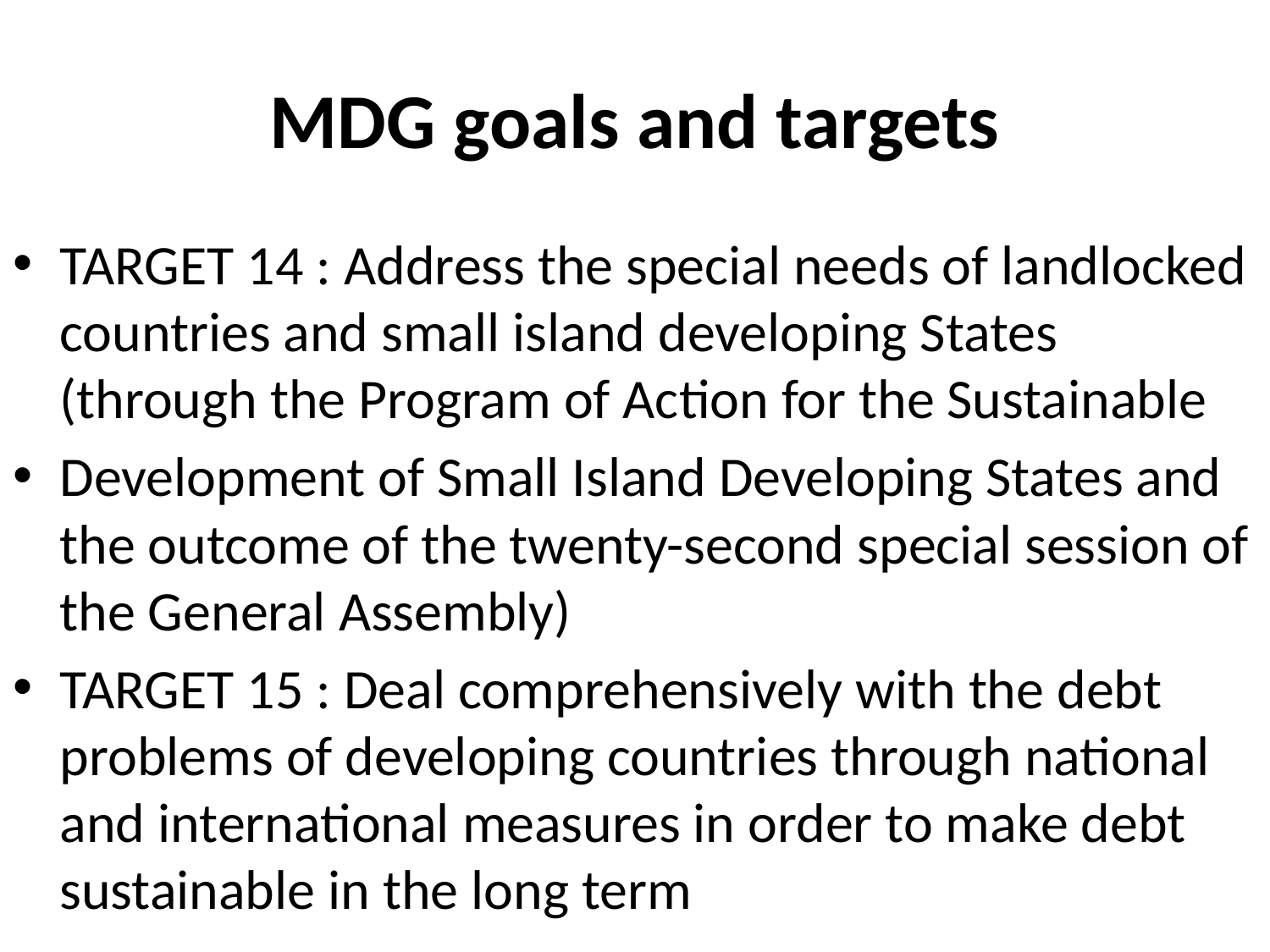

# MDG goals and targets
TARGET 14 : Address the special needs of landlocked countries and small island developing States (through the Program of Action for the Sustainable
Development of Small Island Developing States and the outcome of the twenty-second special session of the General Assembly)
TARGET 15 : Deal comprehensively with the debt problems of developing countries through national and international measures in order to make debt sustainable in the long term